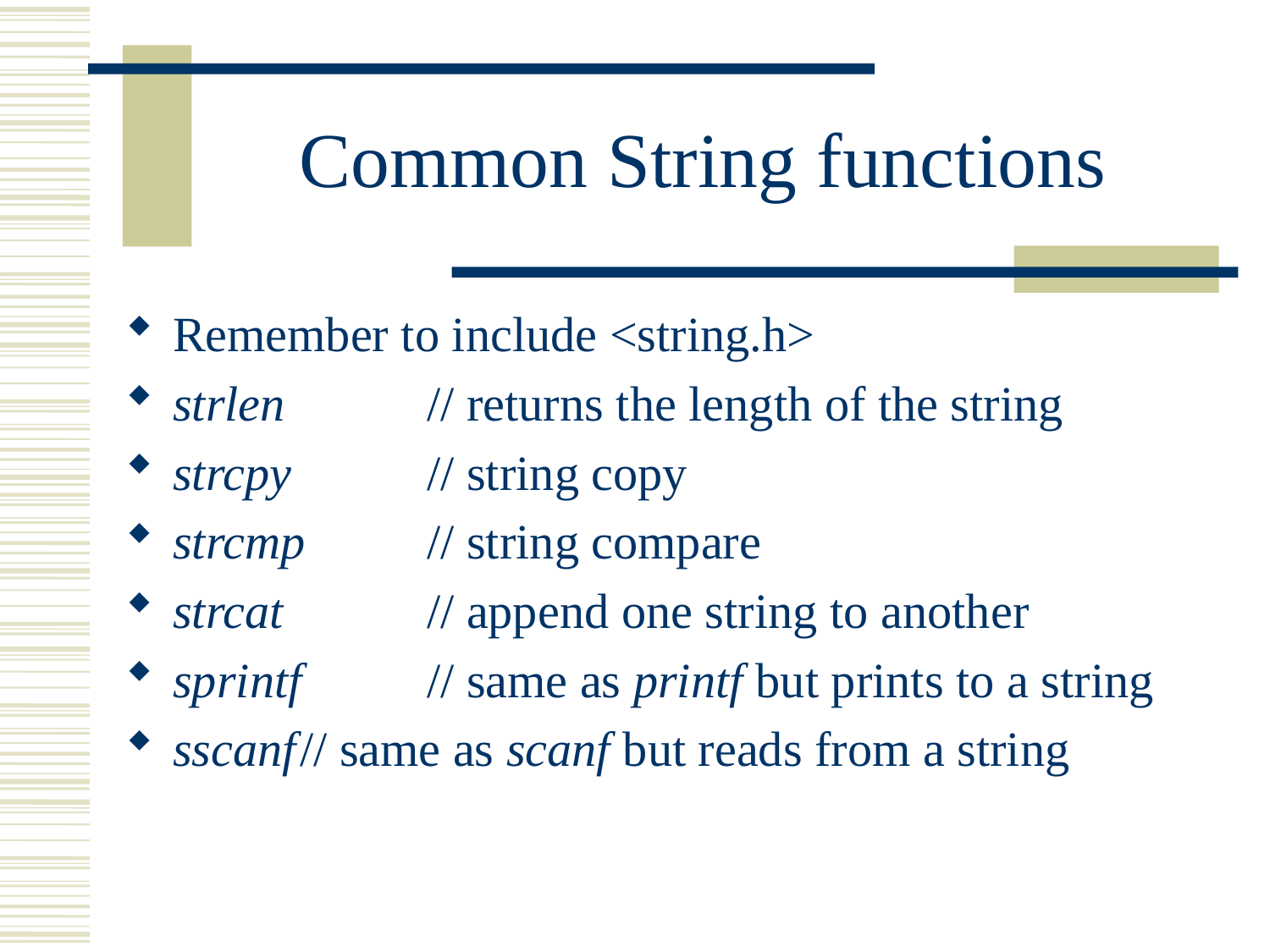

# Common String functions
Remember to include <string.h>
strlen     	// returns the length of the string
strcpy    	// string copy
strcmp   	// string compare
strcat     	// append one string to another
sprintf	// same as printf but prints to a string
sscanf	// same as scanf but reads from a string